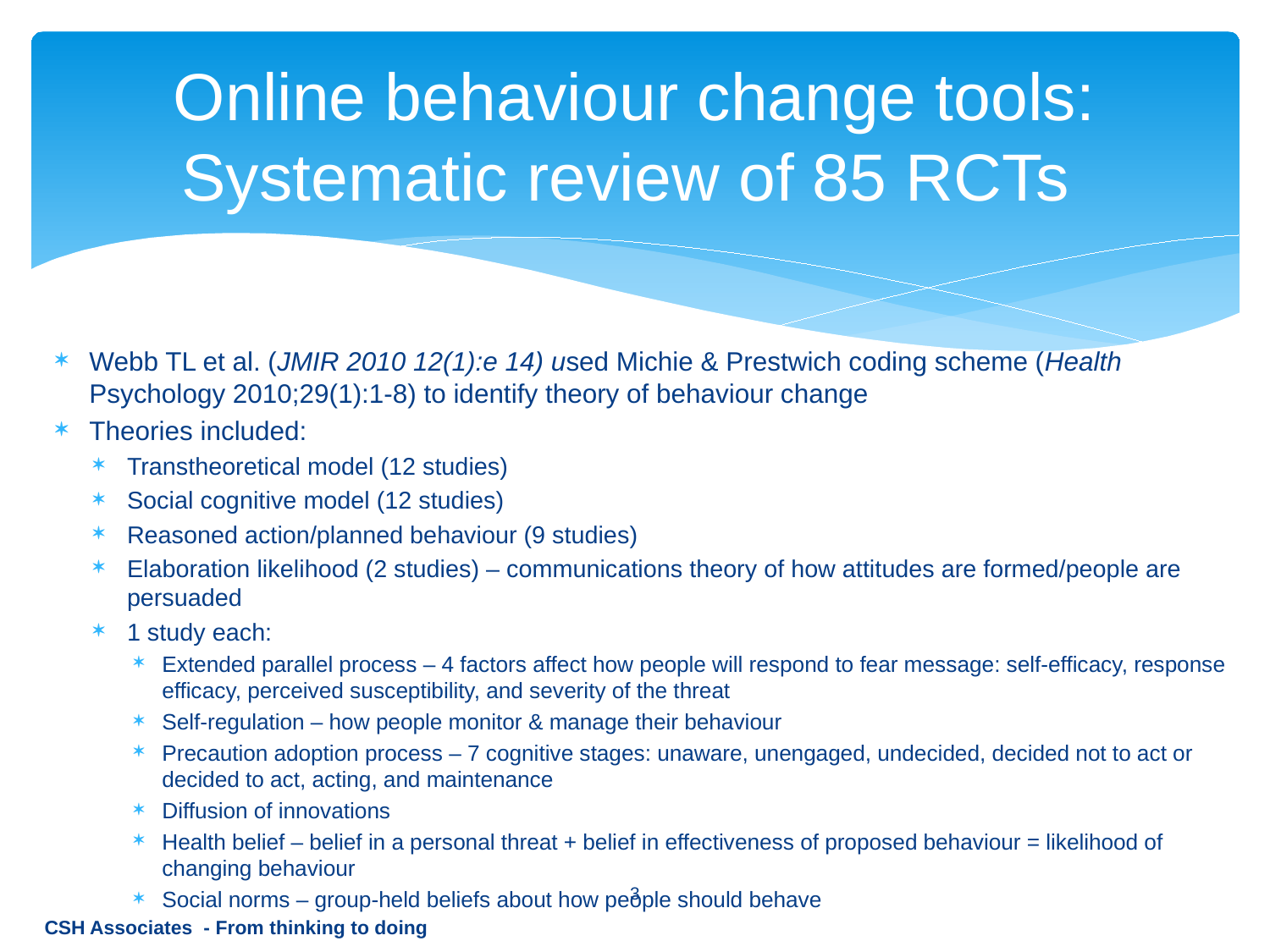

# Online behaviour change tools: Systematic review of 85 RCTs
Webb TL et al. (JMIR 2010 12(1):e 14) used Michie & Prestwich coding scheme (Health Psychology 2010;29(1):1-8) to identify theory of behaviour change
Theories included:
Transtheoretical model (12 studies)
Social cognitive model (12 studies)
Reasoned action/planned behaviour (9 studies)
Elaboration likelihood (2 studies) – communications theory of how attitudes are formed/people are persuaded
1 study each:
Extended parallel process – 4 factors affect how people will respond to fear message: self-efficacy, response efficacy, perceived susceptibility, and severity of the threat
Self-regulation – how people monitor & manage their behaviour
Precaution adoption process – 7 cognitive stages: unaware, unengaged, undecided, decided not to act or decided to act, acting, and maintenance
Diffusion of innovations
Health belief – belief in a personal threat + belief in effectiveness of proposed behaviour = likelihood of changing behaviour
Social norms – group-held beliefs about how people should behave

3
CSH Associates  - From thinking to doing